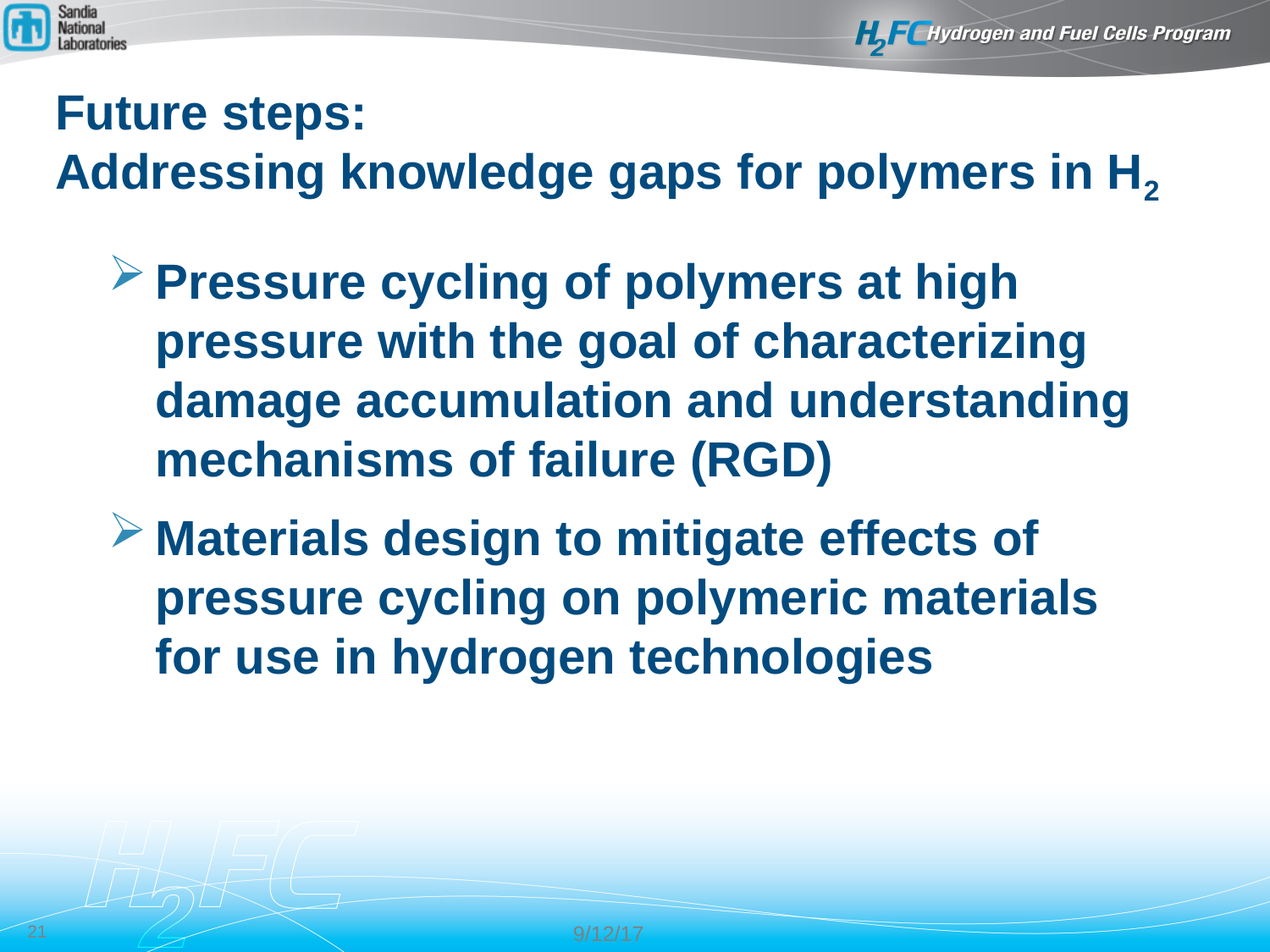

# Future steps: Addressing knowledge gaps for polymers in H2
Pressure cycling of polymers at high pressure with the goal of characterizing damage accumulation and understanding mechanisms of failure (RGD)
Materials design to mitigate effects of pressure cycling on polymeric materials for use in hydrogen technologies
21
9/12/17